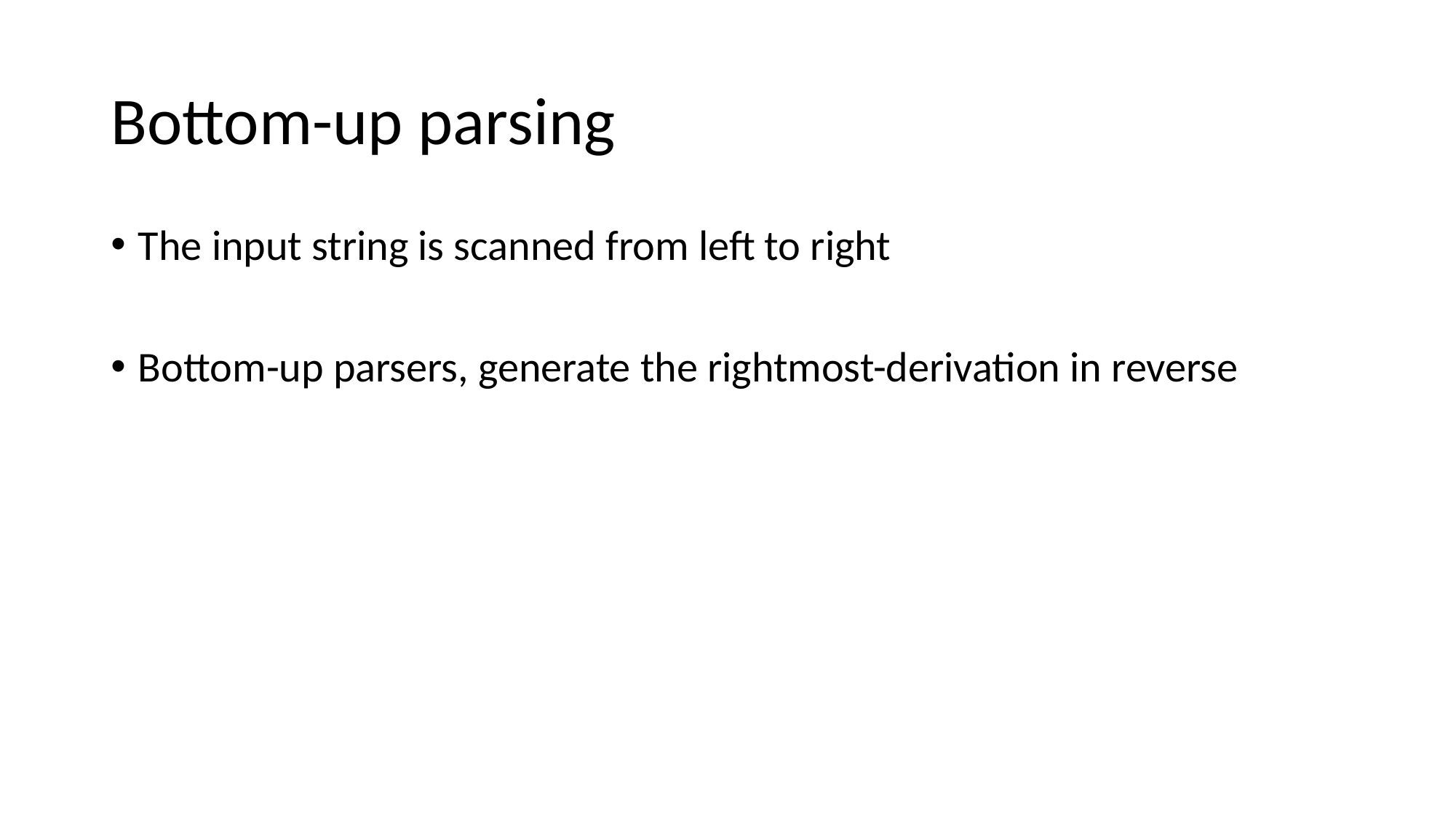

# Bottom-up parsing
The input string is scanned from left to right

Bottom-up parsers, generate the rightmost-derivation in reverse